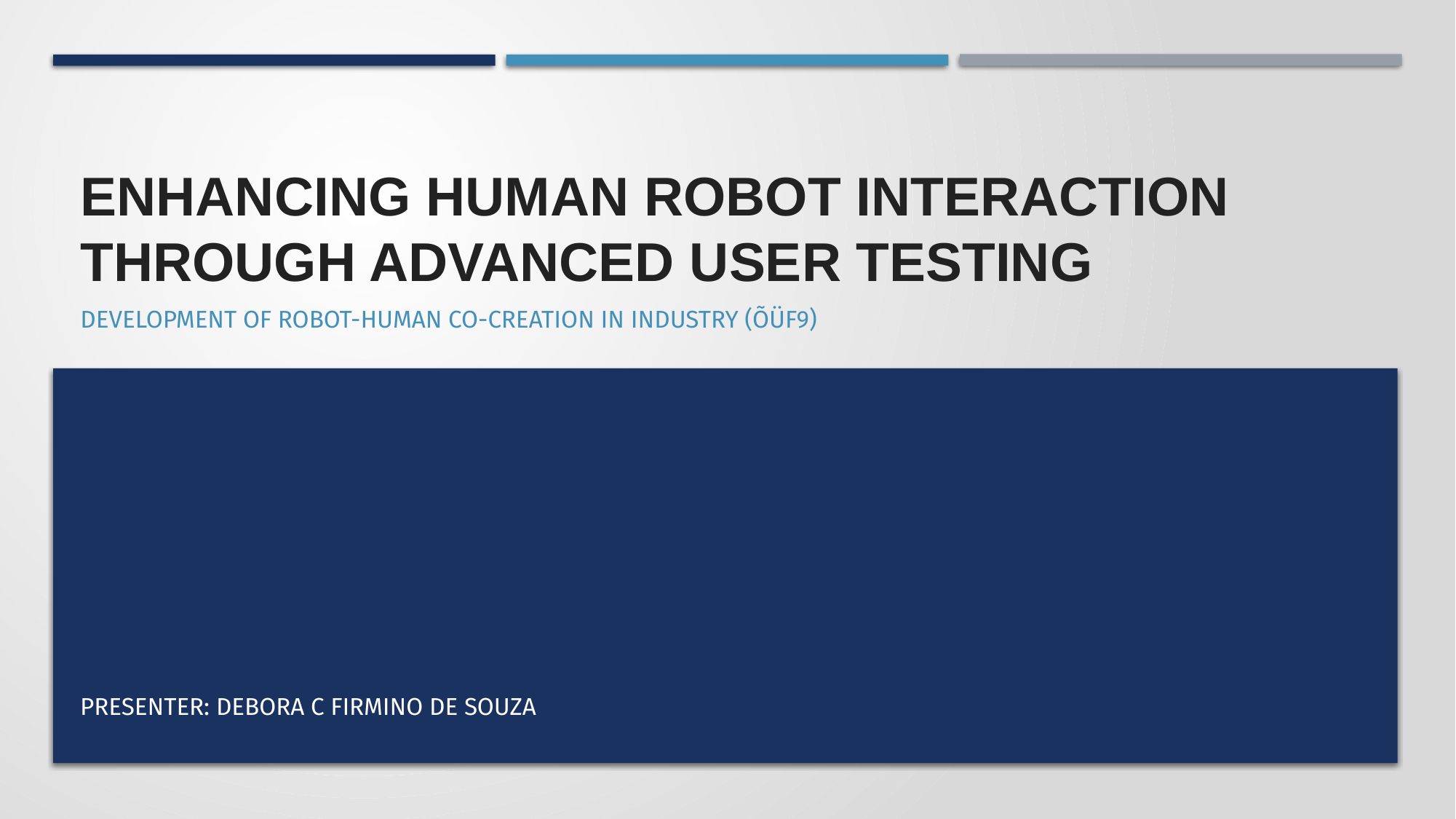

# Enhancing Human Robot Interaction Through Advanced User Testing
Development of robot-human co-creation in industry (ÕÜF9)
Presenter: Debora c Firmino de Souza